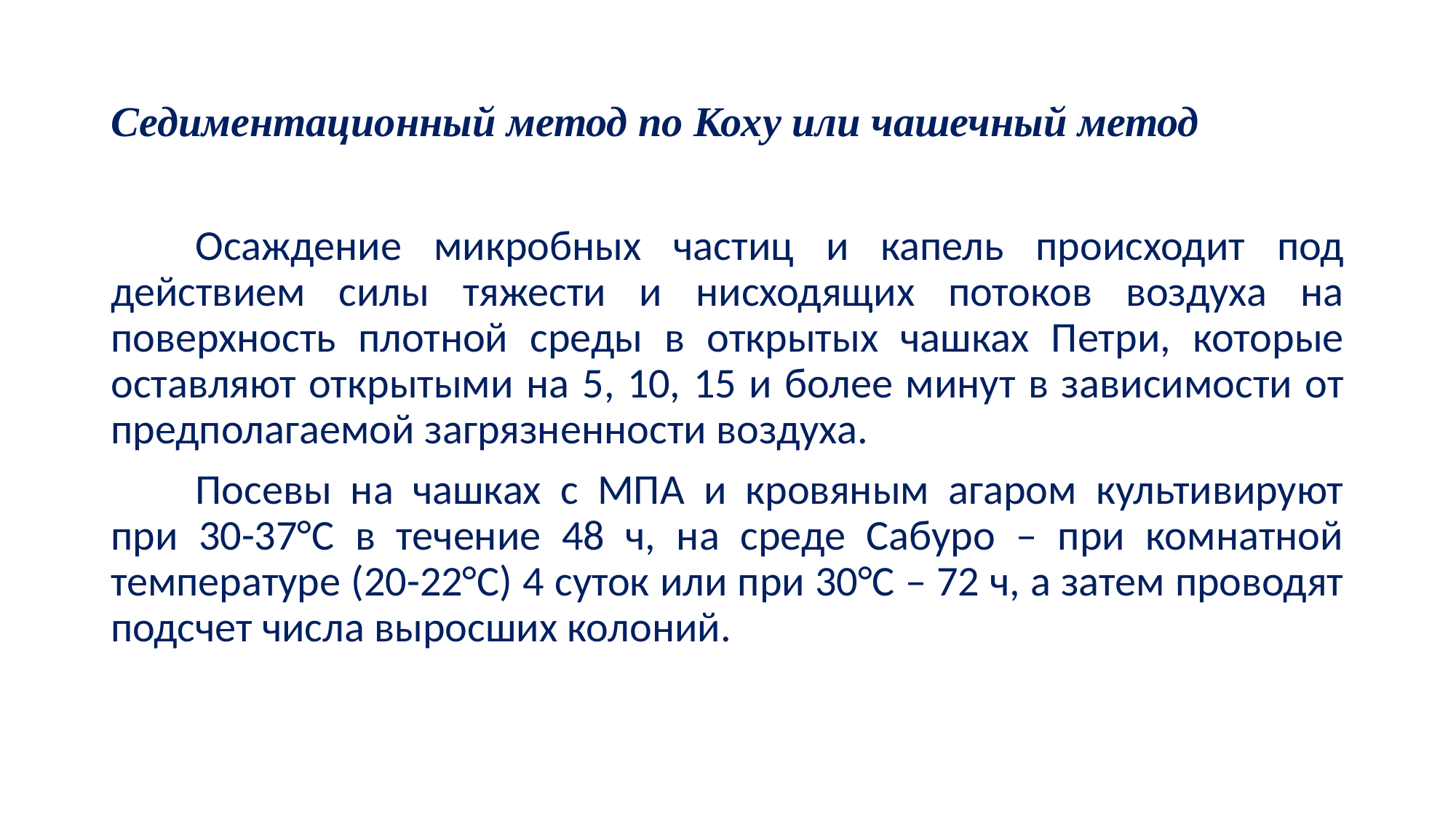

# Седиментационный метод по Коху или чашечный метод
Осаждение микробных частиц и капель происходит под действием силы тяжести и нисходящих потоков воздуха на поверхность плотной среды в открытых чашках Петри, которые оставляют открытыми на 5, 10, 15 и более минут в зависимости от предполагаемой загрязненности воздуха.
Посевы на чашках с МПА и кровяным агаром культивируют при 30-37°С в течение 48 ч, на среде Сабуро – при комнатной температуре (20-22°С) 4 суток или при 30°С – 72 ч, а затем проводят подсчет числа выросших колоний.